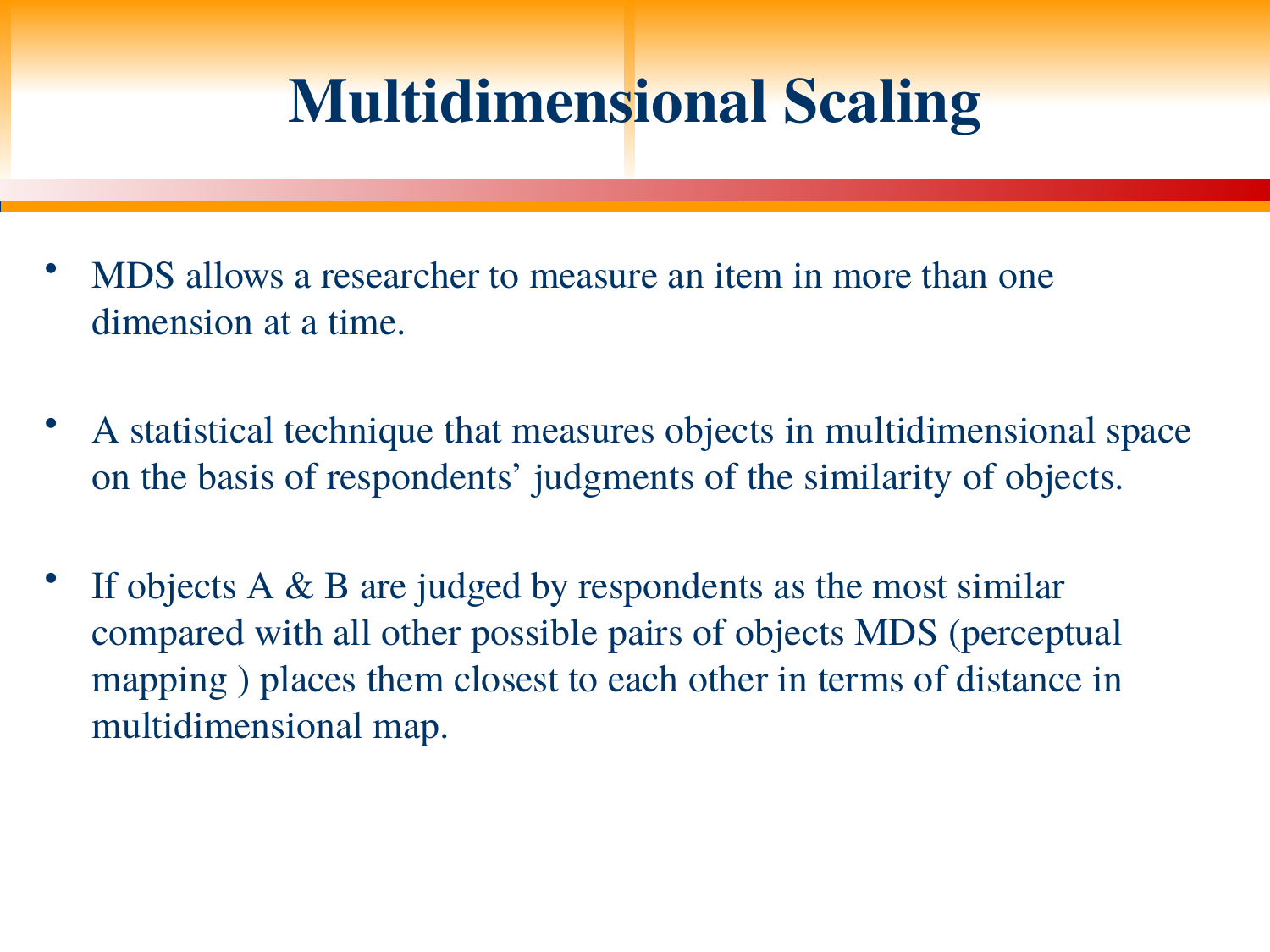

# Multidimensional Scaling
MDS allows a researcher to measure an item in more than one dimension at a time.

A statistical technique that measures objects in multidimensional space on the basis of respondents’ judgments of the similarity of objects.

If objects A & B are judged by respondents as the most similar compared with all other possible pairs of objects MDS (perceptual mapping ) places them closest to each other in terms of distance in multidimensional map.